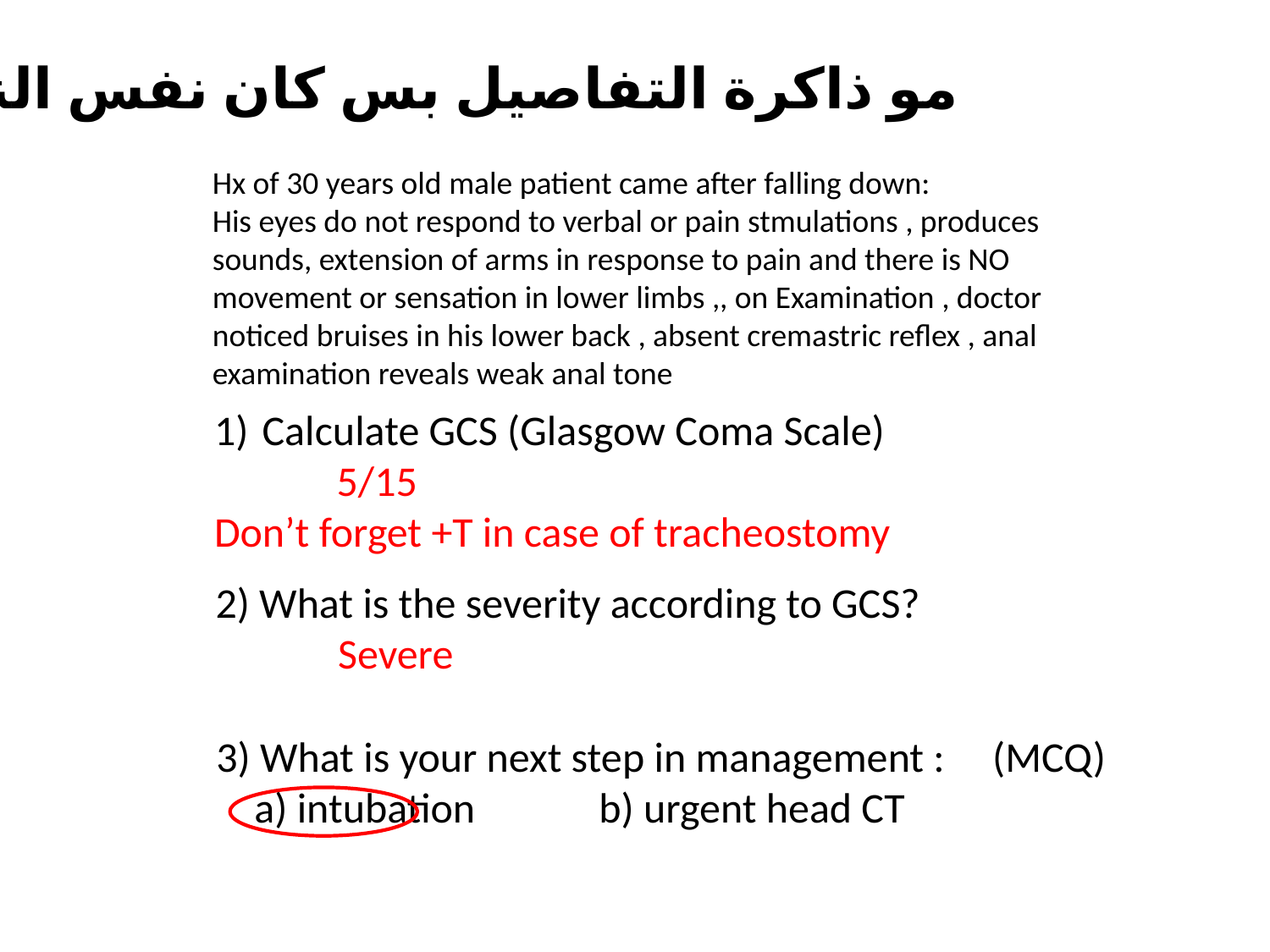

مو ذاكرة التفاصيل بس كان نفس النمط
Hx of 30 years old male patient came after falling down:
His eyes do not respond to verbal or pain stmulations , produces sounds, extension of arms in response to pain and there is NO movement or sensation in lower limbs ,, on Examination , doctor noticed bruises in his lower back , absent cremastric reflex , anal examination reveals weak anal tone
Calculate GCS (Glasgow Coma Scale)
                 5/15
Don’t forget +T in case of tracheostomy

2) What is the severity according to GCS?
                 Severe

3) What is your next step in management :     (MCQ)
    a) intubation             b) urgent head CT